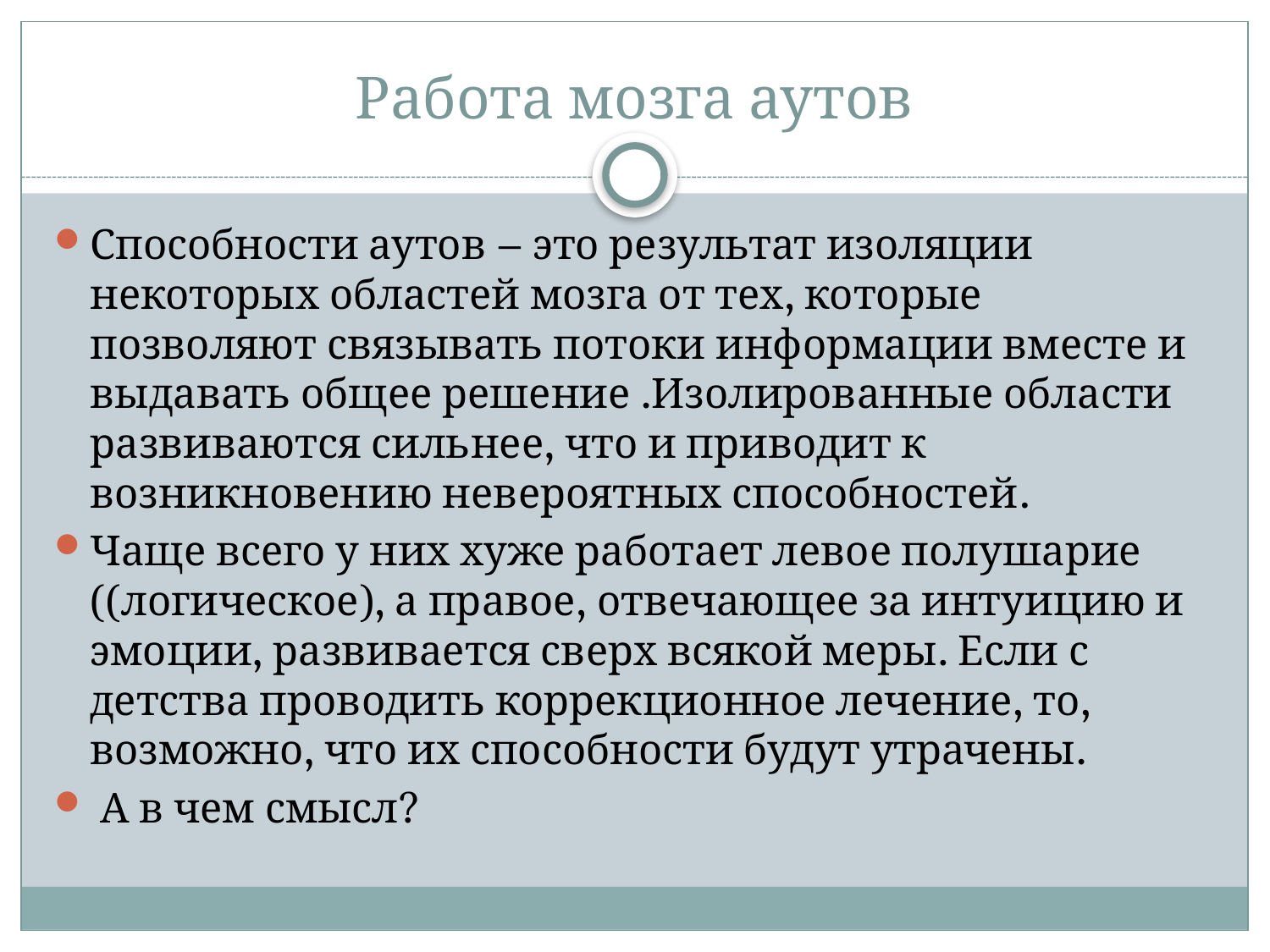

# Работа мозга аутов
Способности аутов – это результат изоляции некоторых областей мозга от тех, которые позволяют связывать потоки информации вместе и выдавать общее решение .Изолированные области развиваются сильнее, что и приводит к возникновению невероятных способностей.
Чаще всего у них хуже работает левое полушарие ((логическое), а правое, отвечающее за интуицию и эмоции, развивается сверх всякой меры. Если с детства проводить коррекционное лечение, то, возможно, что их способности будут утрачены.
 А в чем смысл?